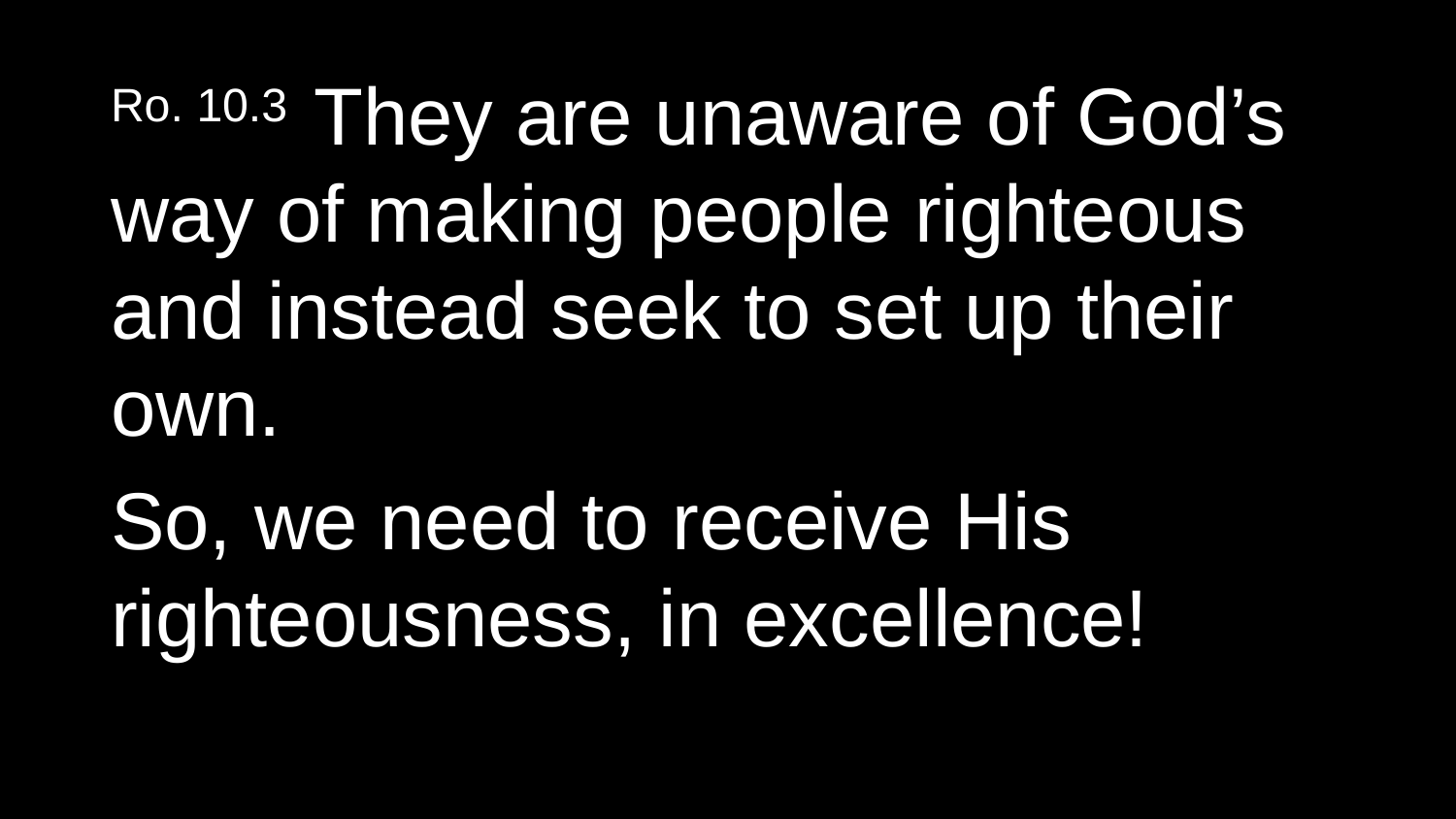

Ro. 10.3  They are unaware of God’s way of making people righteous and instead seek to set up their own.
So, we need to receive His righteousness, in excellence!